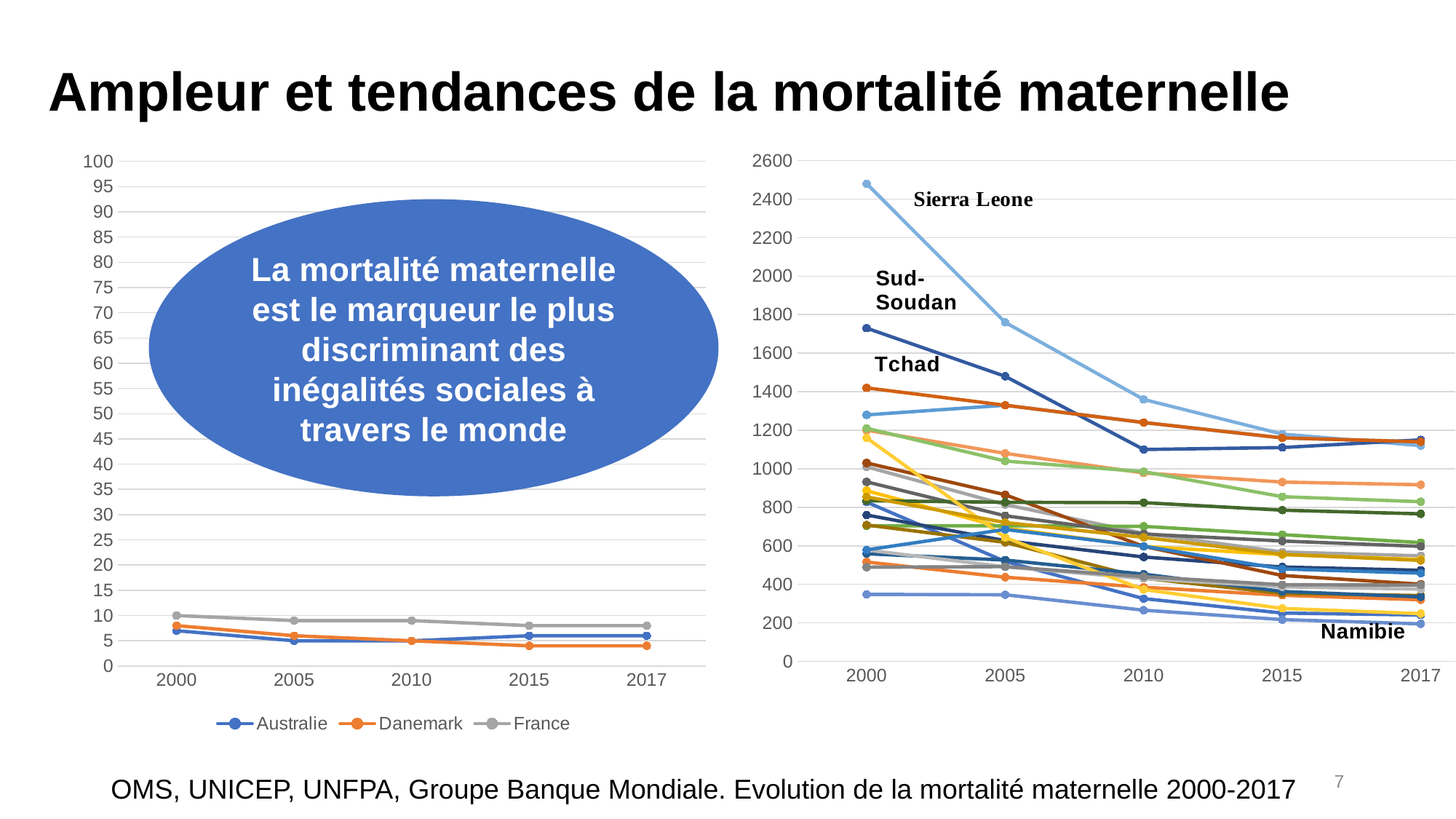

# Ampleur et tendances de la mortalité maternelle

### Chart

| Category | Australie | Danemark | France |
|---|---|---|---|
| 2000 | 7.0 | 8.0 | 10.0 |
| 2005 | 5.0 | 6.0 | 9.0 |
| 2010 | 5.0 | 5.0 | 9.0 |
| 2015 | 6.0 | 4.0 | 8.0 |
| 2017 | 6.0 | 4.0 | 8.0 |

### Chart

| Category | Angola | Burkina Faso | Burundi | Cameroon | RCA | RCI | RDC | Ethiopie | Gambie | Kenya | Madagascar | Mauritanie | Namibie | Nigeria | Ouganda | Rwanda | Sierra Leone | Somalie | Sud-Soudan | Tchad | Togo | Tanzanie | Zimbabwe |
|---|---|---|---|---|---|---|---|---|---|---|---|---|---|---|---|---|---|---|---|---|---|---|---|
| 2000 | 827.0 | 516.0 | 1010.0 | 886.0 | 1280.0 | 704.0 | 760.0 | 1030.0 | 932.0 | 708.0 | 559.0 | 834.0 | 348.0 | 1200.0 | 578.0 | 1160.0 | 2480.0 | 1210.0 | 1730.0 | 1420.0 | 489.0 | 854.0 | 579.0 |
| 2005 | 519.0 | 437.0 | 814.0 | 692.0 | 1330.0 | 704.0 | 627.0 | 865.0 | 756.0 | 618.0 | 526.0 | 826.0 | 346.0 | 1080.0 | 491.0 | 643.0 | 1760.0 | 1040.0 | 1480.0 | 1330.0 | 492.0 | 721.0 | 685.0 |
| 2010 | 326.0 | 385.0 | 665.0 | 597.0 | 1240.0 | 701.0 | 542.0 | 597.0 | 661.0 | 432.0 | 453.0 | 824.0 | 266.0 | 978.0 | 430.0 | 373.0 | 1360.0 | 985.0 | 1100.0 | 1240.0 | 440.0 | 644.0 | 598.0 |
| 2015 | 251.0 | 343.0 | 568.0 | 554.0 | 1160.0 | 658.0 | 490.0 | 446.0 | 625.0 | 353.0 | 363.0 | 785.0 | 217.0 | 931.0 | 387.0 | 275.0 | 1180.0 | 855.0 | 1110.0 | 1160.0 | 398.0 | 556.0 | 480.0 |
| 2017 | 241.0 | 320.0 | 548.0 | 529.0 | 1140.0 | 617.0 | 473.0 | 401.0 | 597.0 | 342.0 | 335.0 | 766.0 | 195.0 | 917.0 | 375.0 | 248.0 | 1120.0 | 829.0 | 1150.0 | 1140.0 | 396.0 | 524.0 | 458.0 |
La mortalité maternelle est le marqueur le plus discriminant des inégalités sociales à travers le monde
7
OMS, UNICEP, UNFPA, Groupe Banque Mondiale. Evolution de la mortalité maternelle 2000-2017